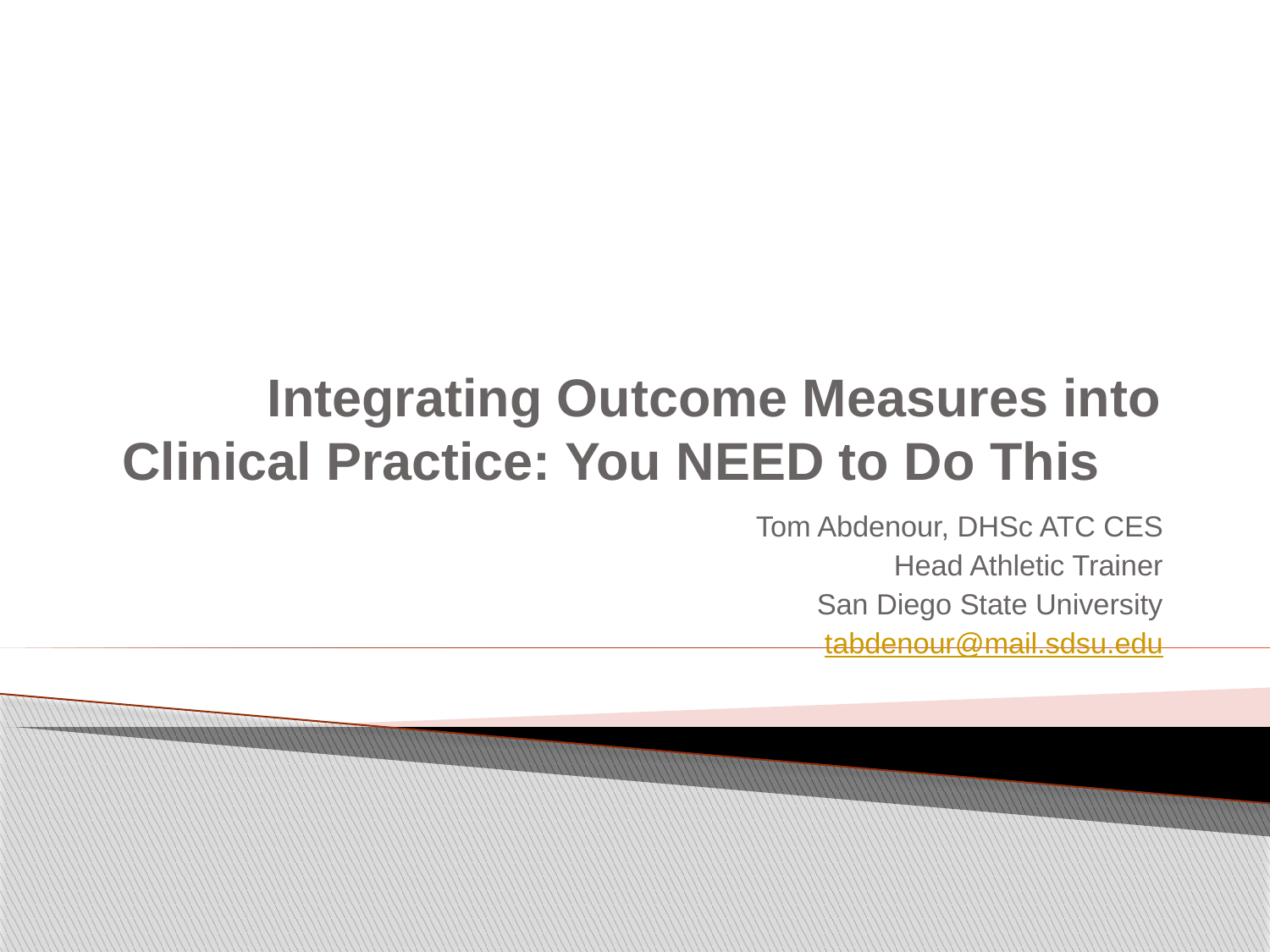

# Integrating Outcome Measures into Clinical Practice: You NEED to Do This
Tom Abdenour, DHSc ATC CES
Head Athletic Trainer
San Diego State University
tabdenour@mail.sdsu.edu